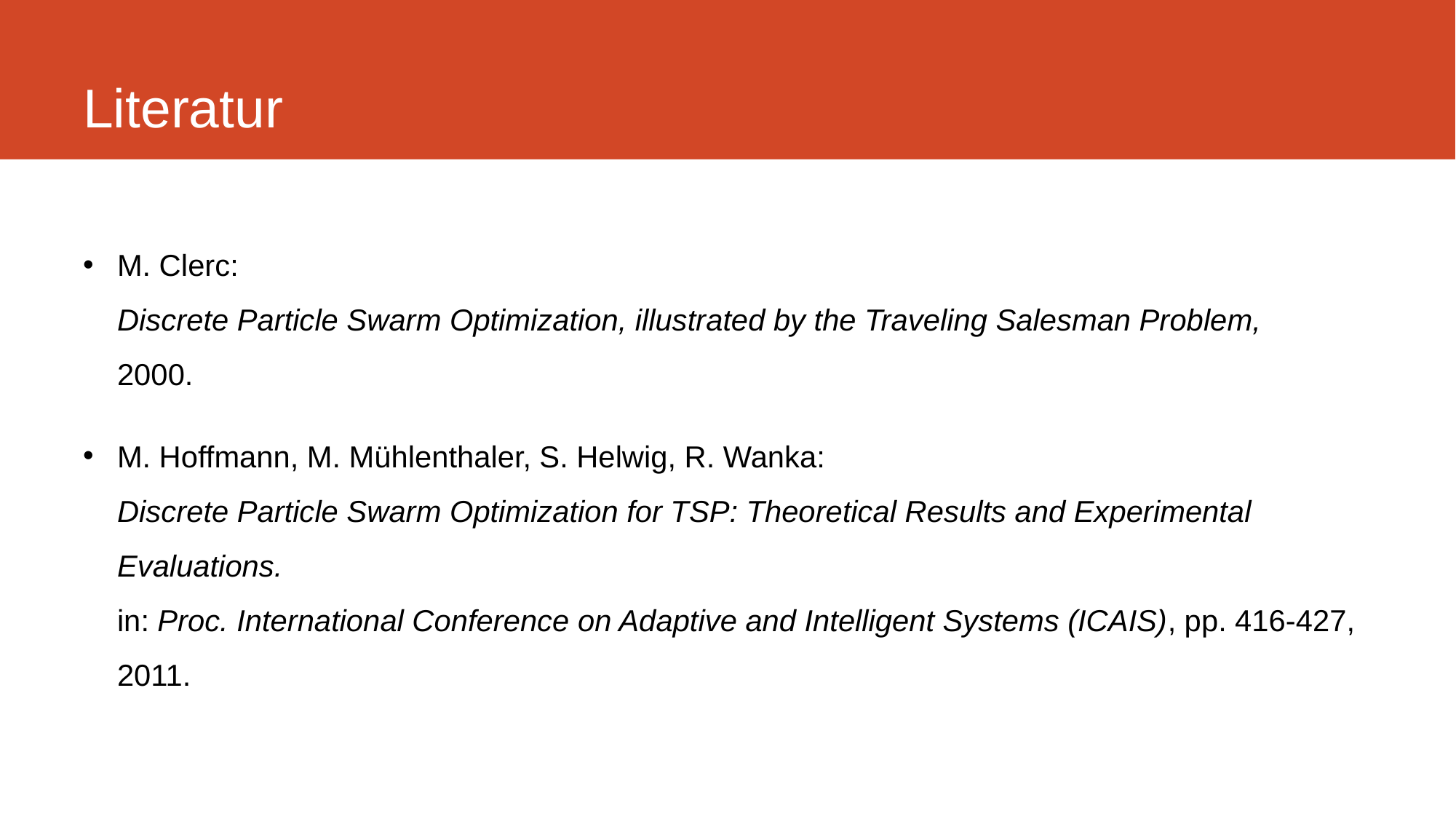

# Literatur
M. Clerc:
Discrete Particle Swarm Optimization, illustrated by the Traveling Salesman Problem,
2000.
M. Hoffmann, M. Mühlenthaler, S. Helwig, R. Wanka:
Discrete Particle Swarm Optimization for TSP: Theoretical Results and Experimental Evaluations.
in: Proc. International Conference on Adaptive and Intelligent Systems (ICAIS), pp. 416-427, 2011.